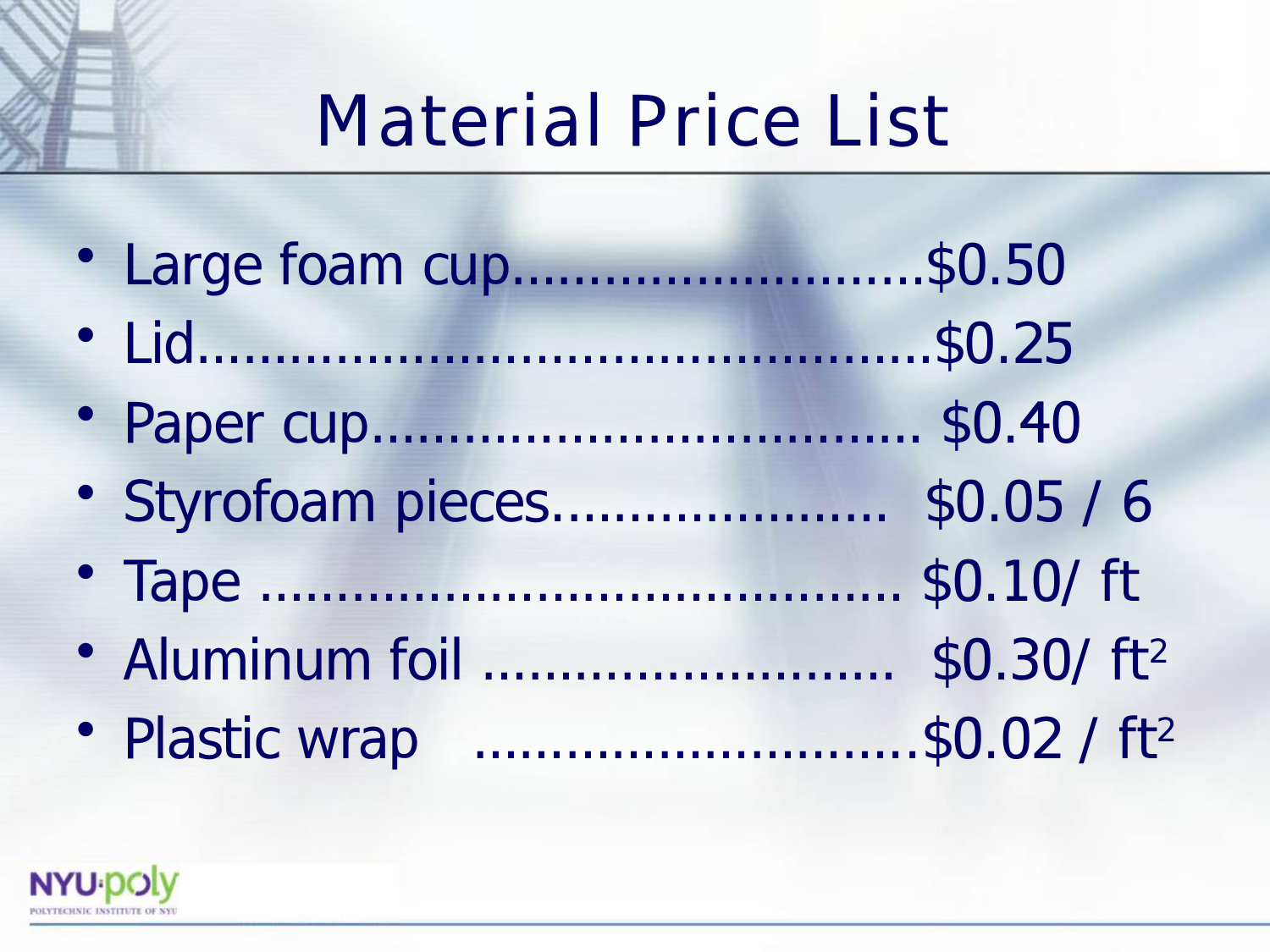

# Material Price List
Large foam cup………………………$0.50
Lid…………………………………………$0.25
Paper cup……………………………… $0.40
Styrofoam pieces.…………………  $0.05 / 6
Tape …………………………………… $0.10/ ft
Aluminum foil ………………………  $0.30/ ft2
Plastic wrap   ………………………..$0.02 / ft2